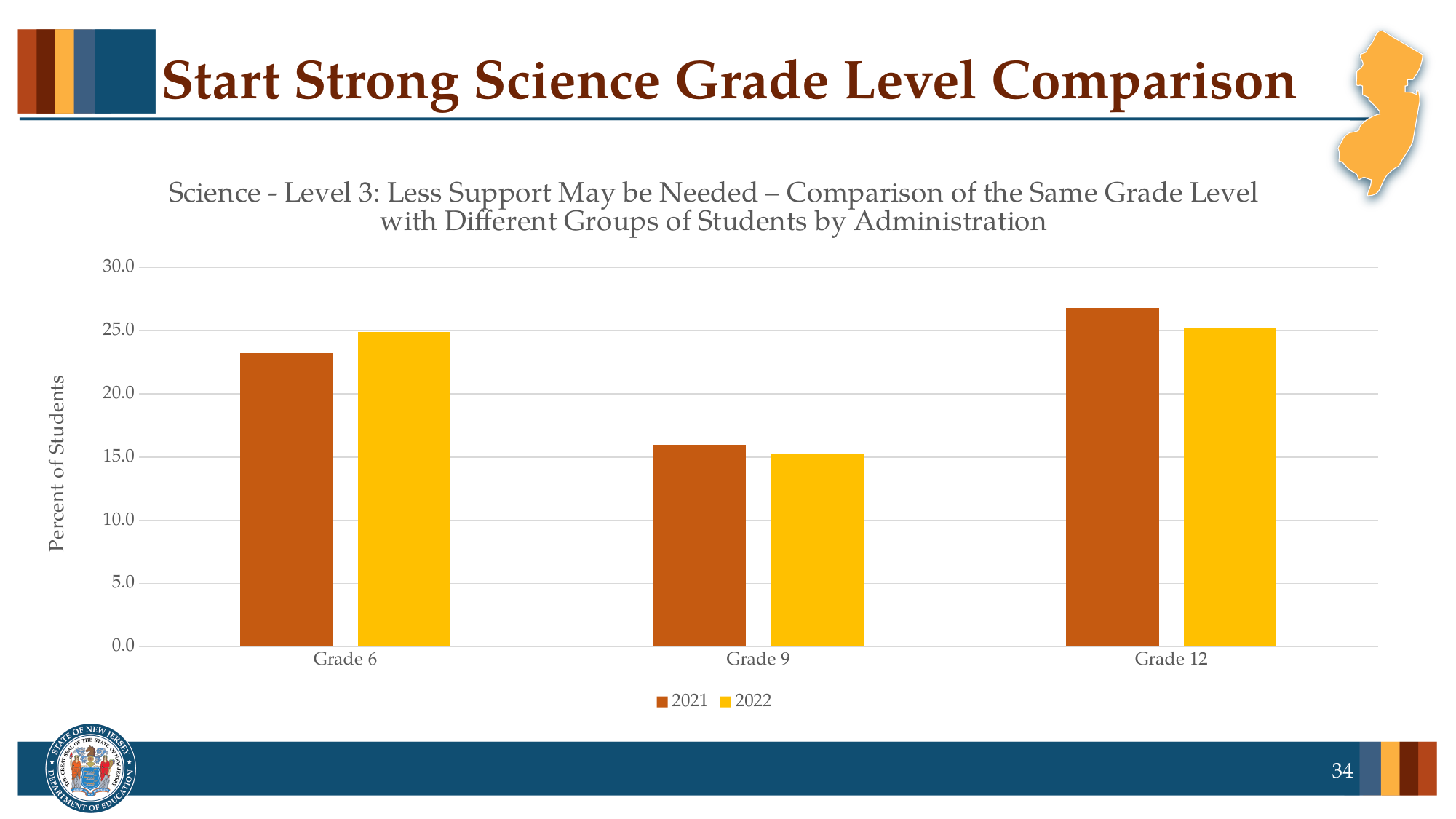

# Start Strong Science Grade Level Comparison

### Chart: Science - Level 3: Less Support May be Needed – Comparison of the Same Grade Level with Different Groups of Students by Administration

| Category | 2021 | 2022 |
|---|---|---|
| Grade 6 | 23.2 | 24.9 |
| Grade 9 | 16.0 | 15.2 |
| Grade 12 | 26.8 | 25.2 |
34